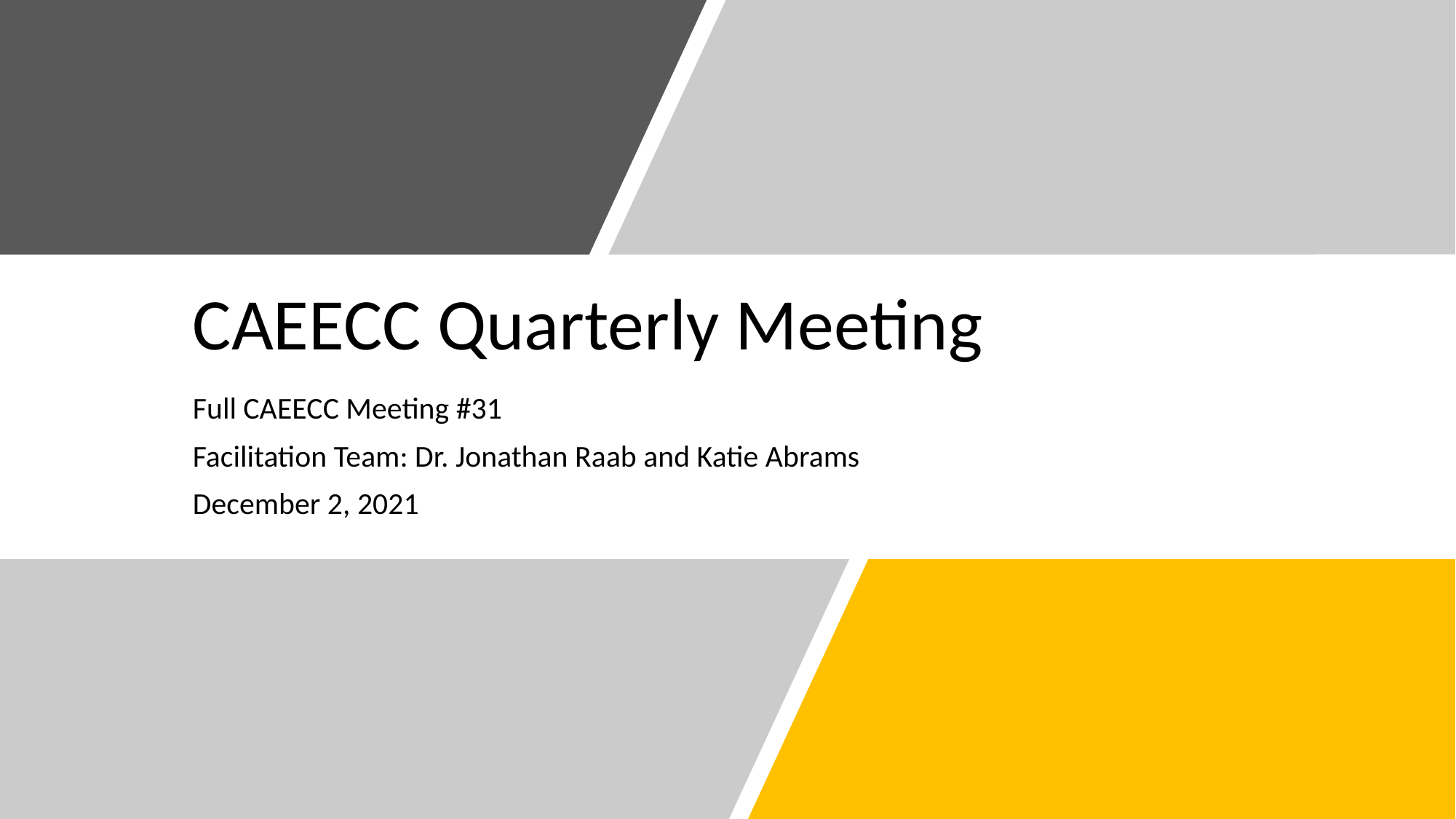

# CAEECC Quarterly Meeting
Full CAEECC Meeting #31
Facilitation Team: Dr. Jonathan Raab and Katie Abrams
December 2, 2021

1